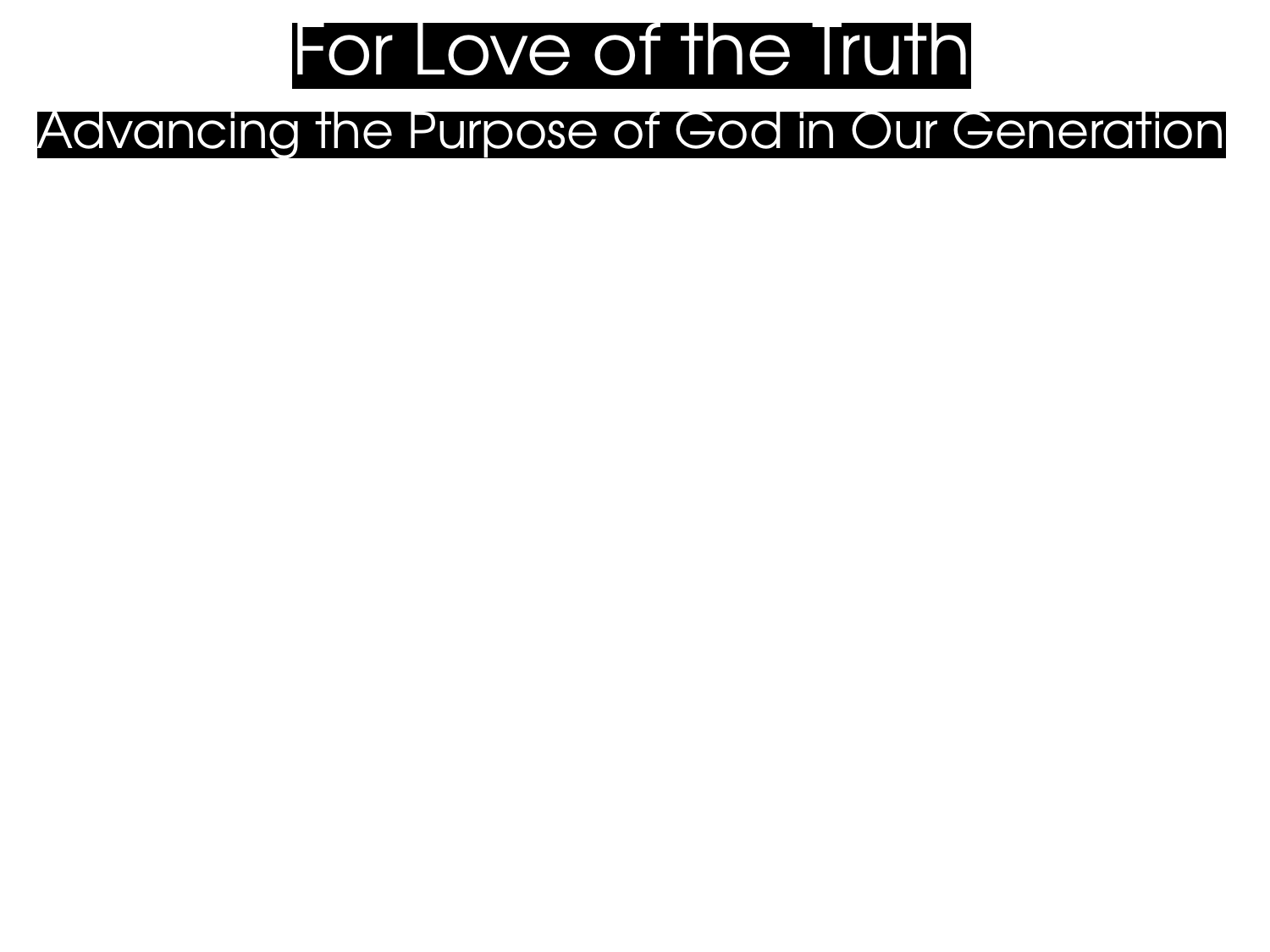

For Love of the Truth
Advancing the Purpose of God in Our Generation